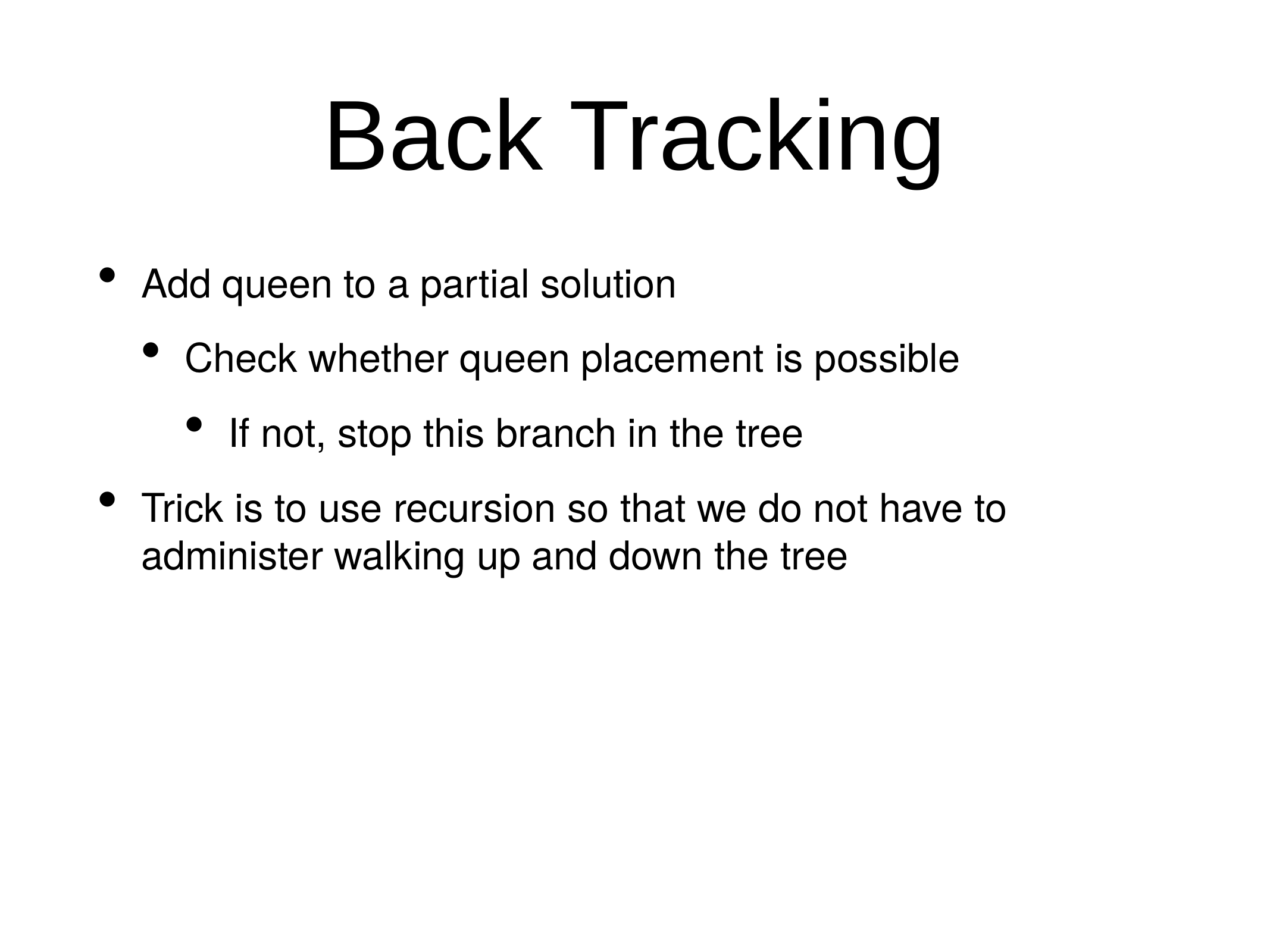

# Back Tracking
Add queen to a partial solution
Check whether queen placement is possible
If not, stop this branch in the tree
Trick is to use recursion so that we do not have to administer walking up and down the tree